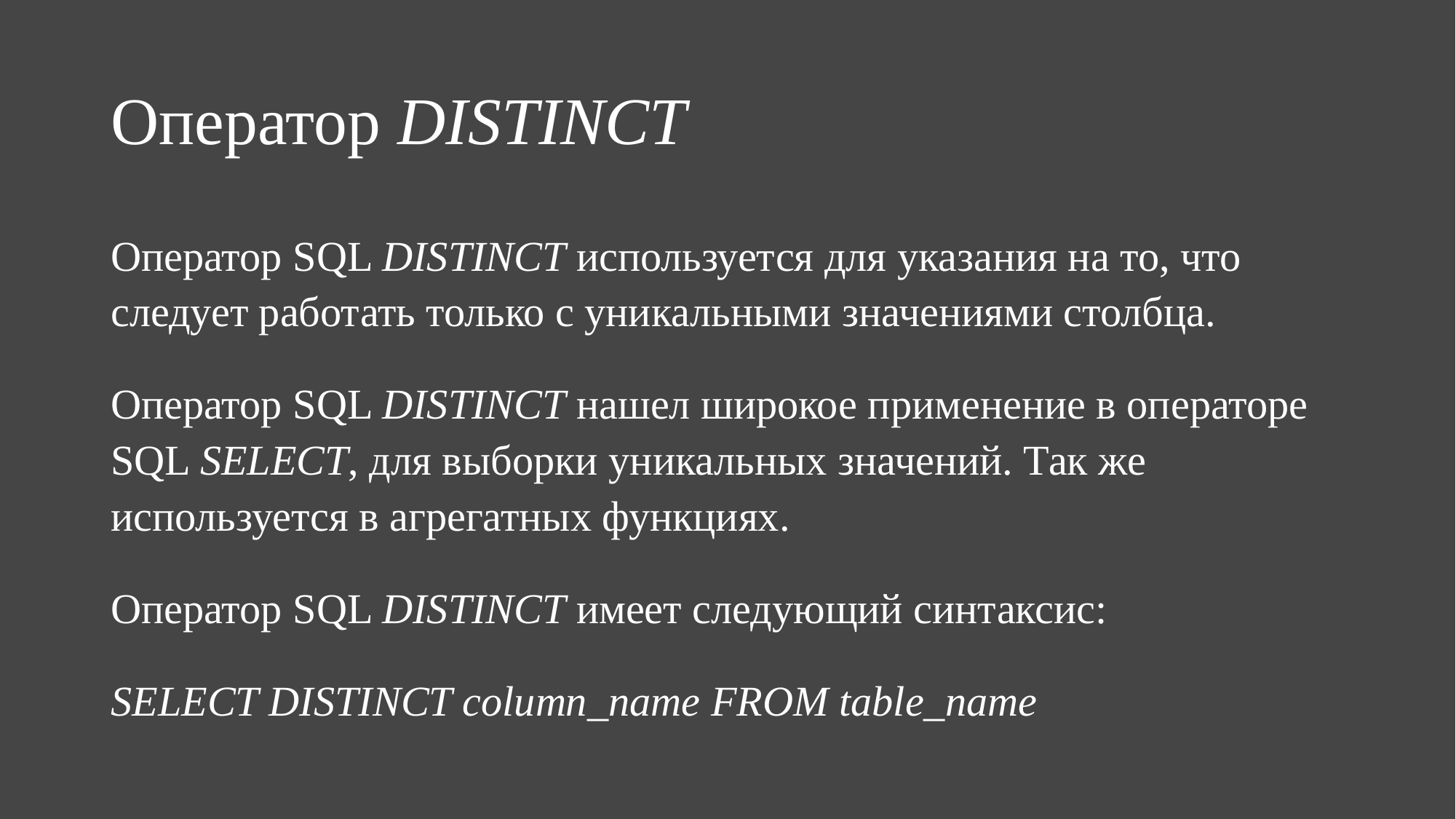

# Оператор DISTINCT
Оператор SQL DISTINCT используется для указания на то, что следует работать только с уникальными значениями столбца.
Оператор SQL DISTINCT нашел широкое применение в операторе SQL SELECT, для выборки уникальных значений. Так же используется в агрегатных функциях.
Оператор SQL DISTINCT имеет следующий синтаксис:
SELECT DISTINCT column_name FROM table_name